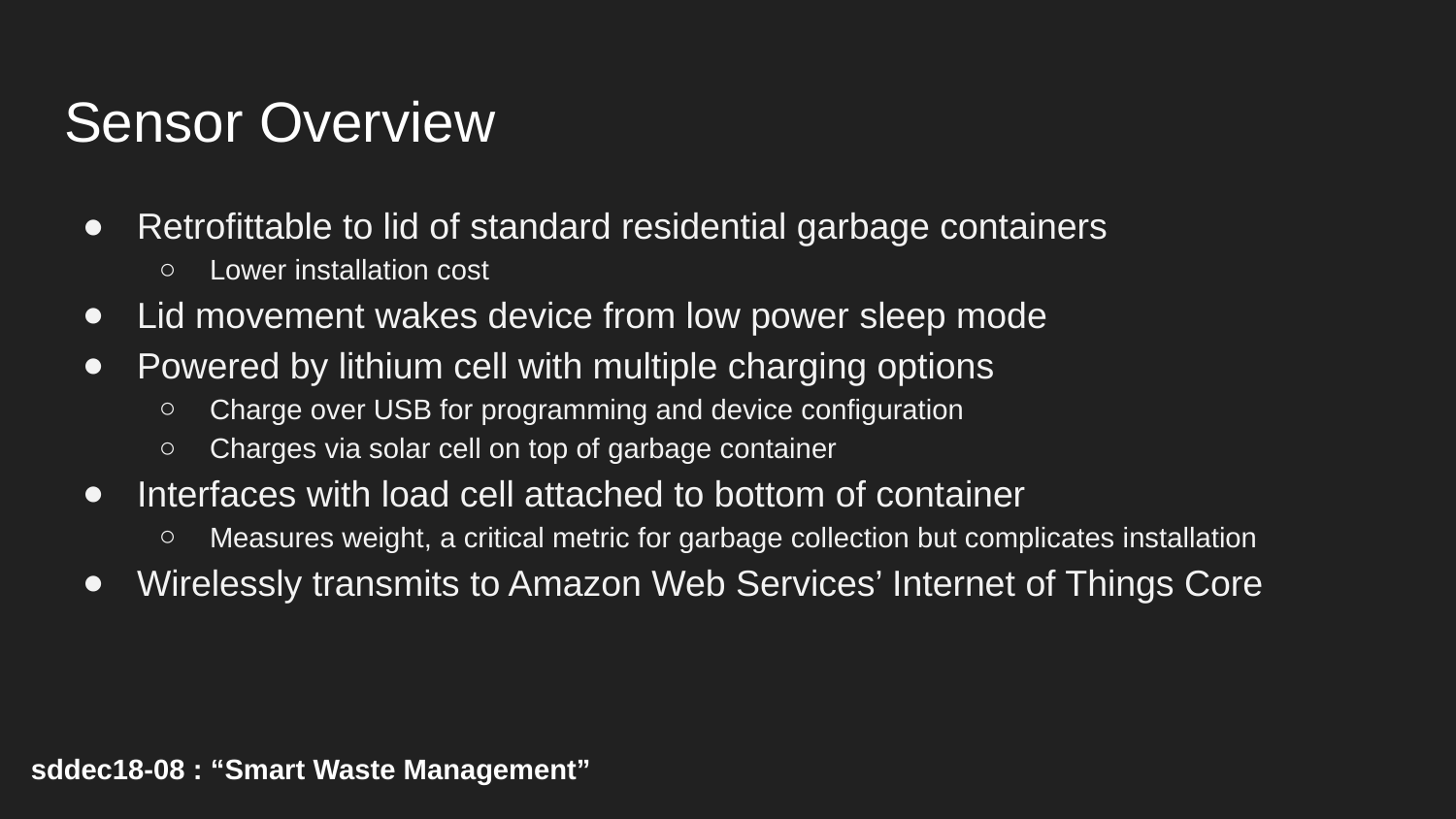

# Sensor Overview
Retrofittable to lid of standard residential garbage containers
Lower installation cost
Lid movement wakes device from low power sleep mode
Powered by lithium cell with multiple charging options
Charge over USB for programming and device configuration
Charges via solar cell on top of garbage container
Interfaces with load cell attached to bottom of container
Measures weight, a critical metric for garbage collection but complicates installation
Wirelessly transmits to Amazon Web Services’ Internet of Things Core